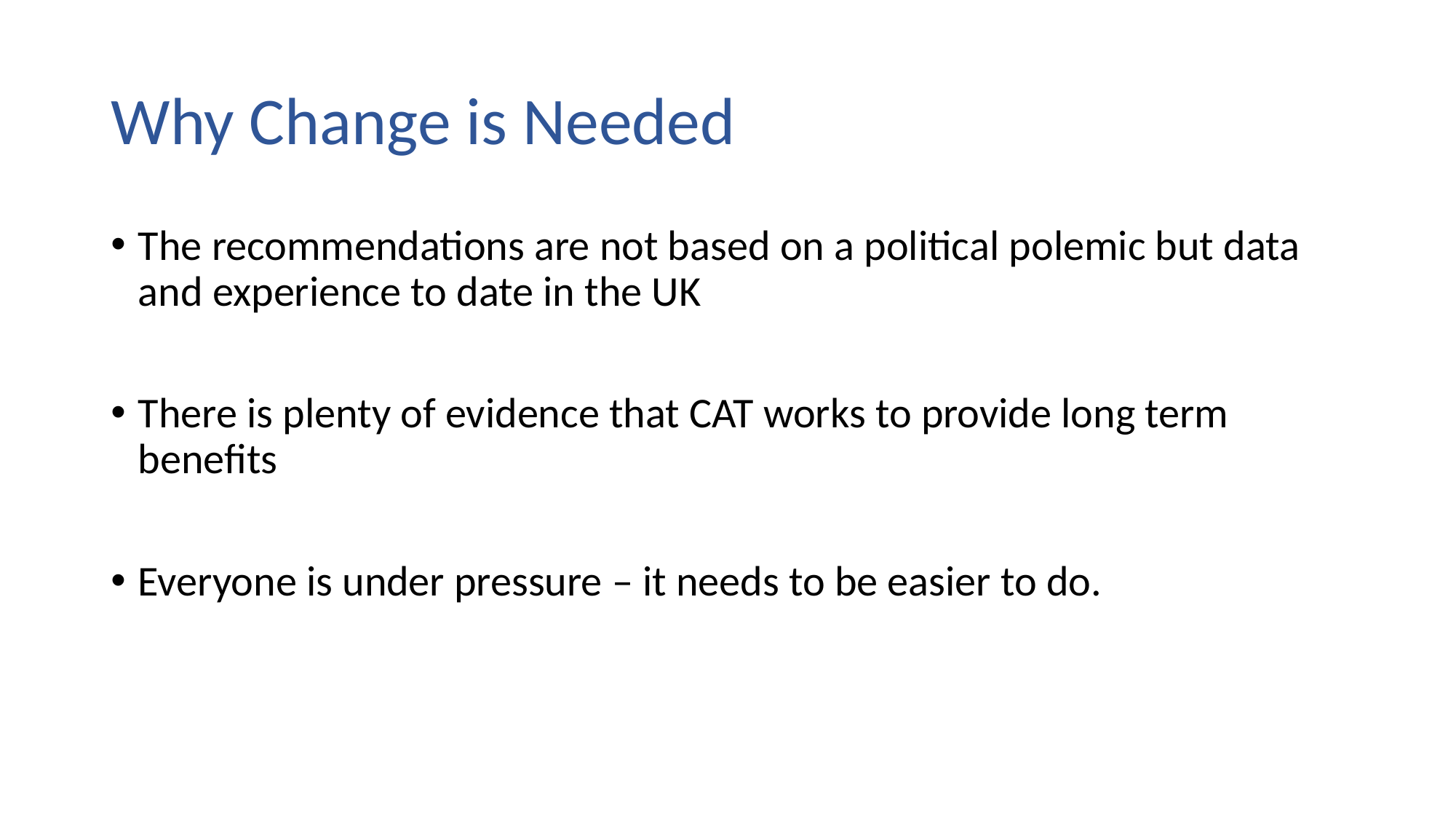

# Why Change is Needed
The recommendations are not based on a political polemic but data and experience to date in the UK

There is plenty of evidence that CAT works to provide long term benefits

Everyone is under pressure – it needs to be easier to do.